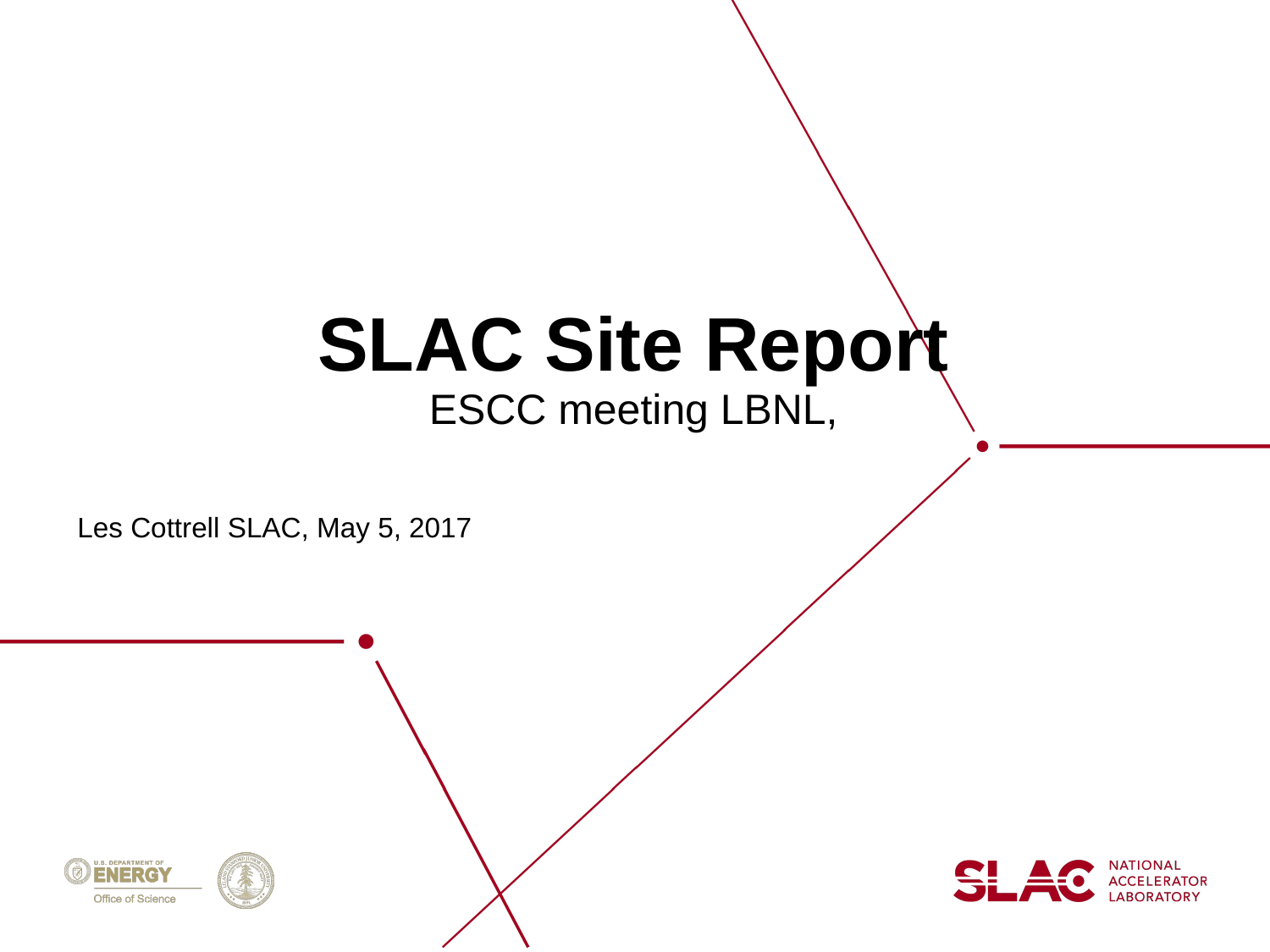

# SLAC Site Report
ESCC meeting LBNL,

Les Cottrell SLAC, May 5, 2017